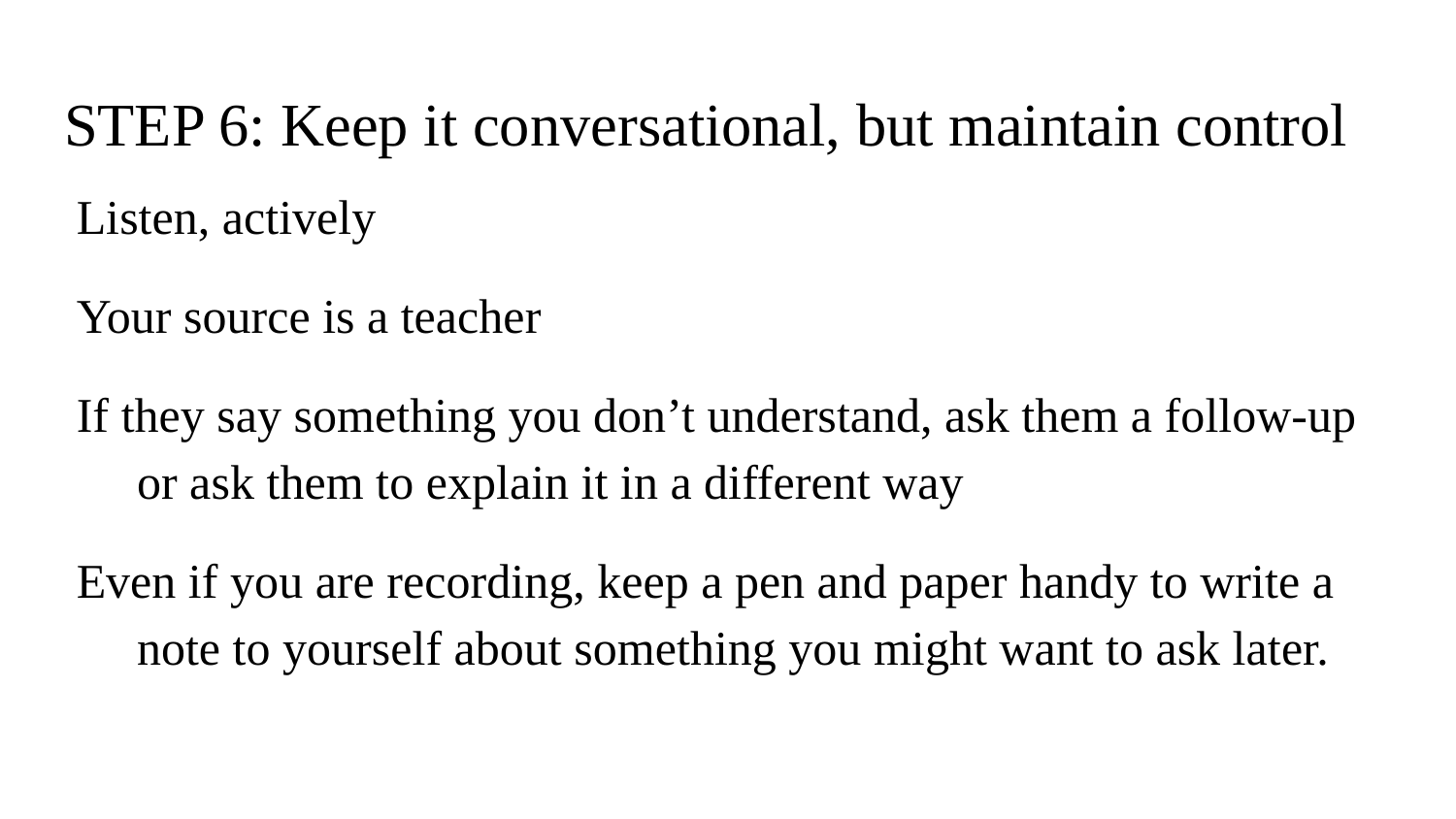

# STEP 6: Keep it conversational, but maintain control
Listen, actively
Your source is a teacher
If they say something you don’t understand, ask them a follow-up or ask them to explain it in a different way
Even if you are recording, keep a pen and paper handy to write a note to yourself about something you might want to ask later.